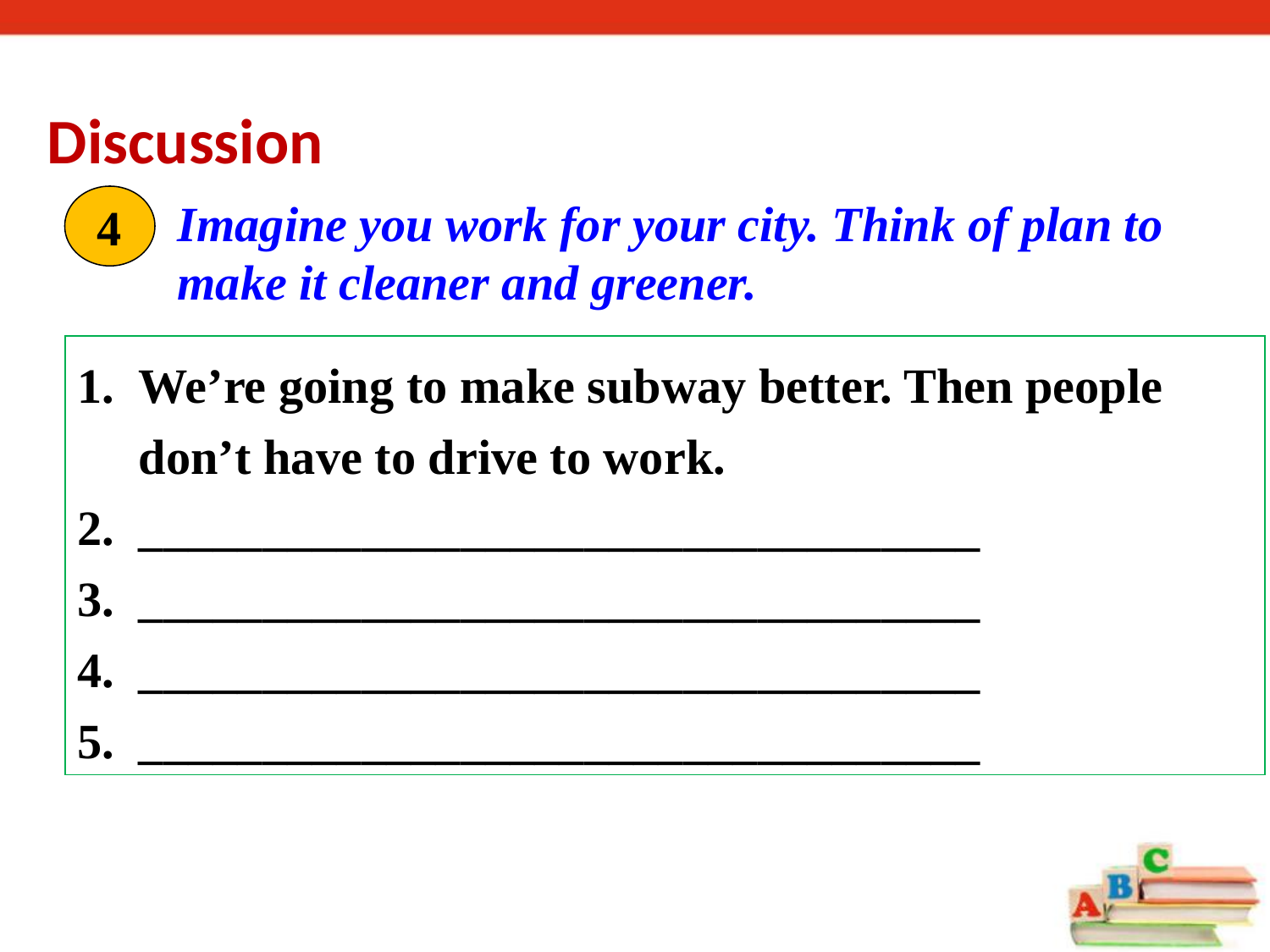

Discussion
Imagine you work for your city. Think of plan to make it cleaner and greener.
4
We’re going to make subway better. Then people don’t have to drive to work.
__________________________________
__________________________________
__________________________________
__________________________________